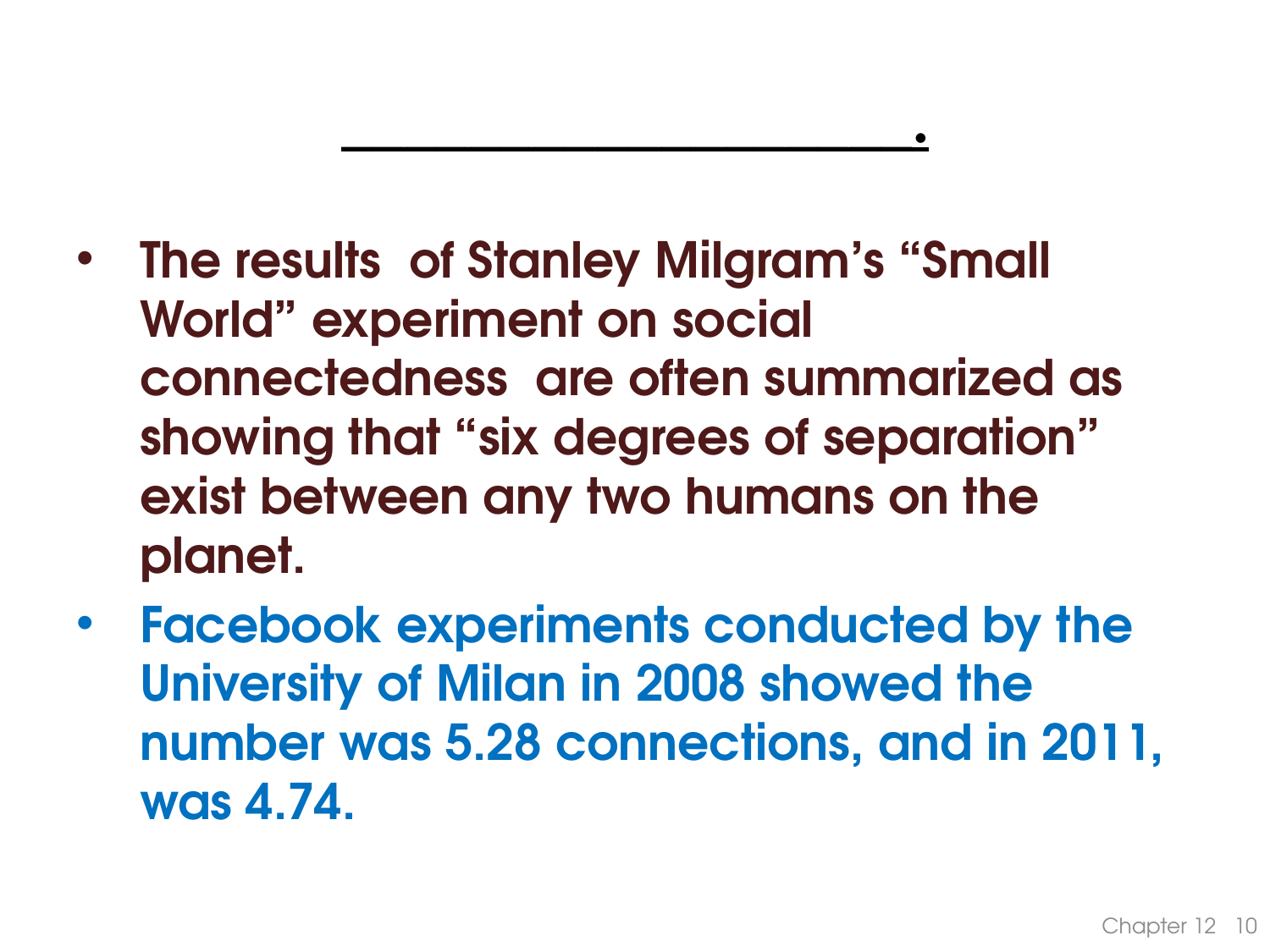

# __________________.
The results  of Stanley Milgram’s “Small World” experiment on social connectedness  are often summarized as showing that “six degrees of separation” exist between any two humans on the planet.
Facebook experiments conducted by the University of Milan in 2008 showed the number was 5.28 connections, and in 2011, was 4.74.